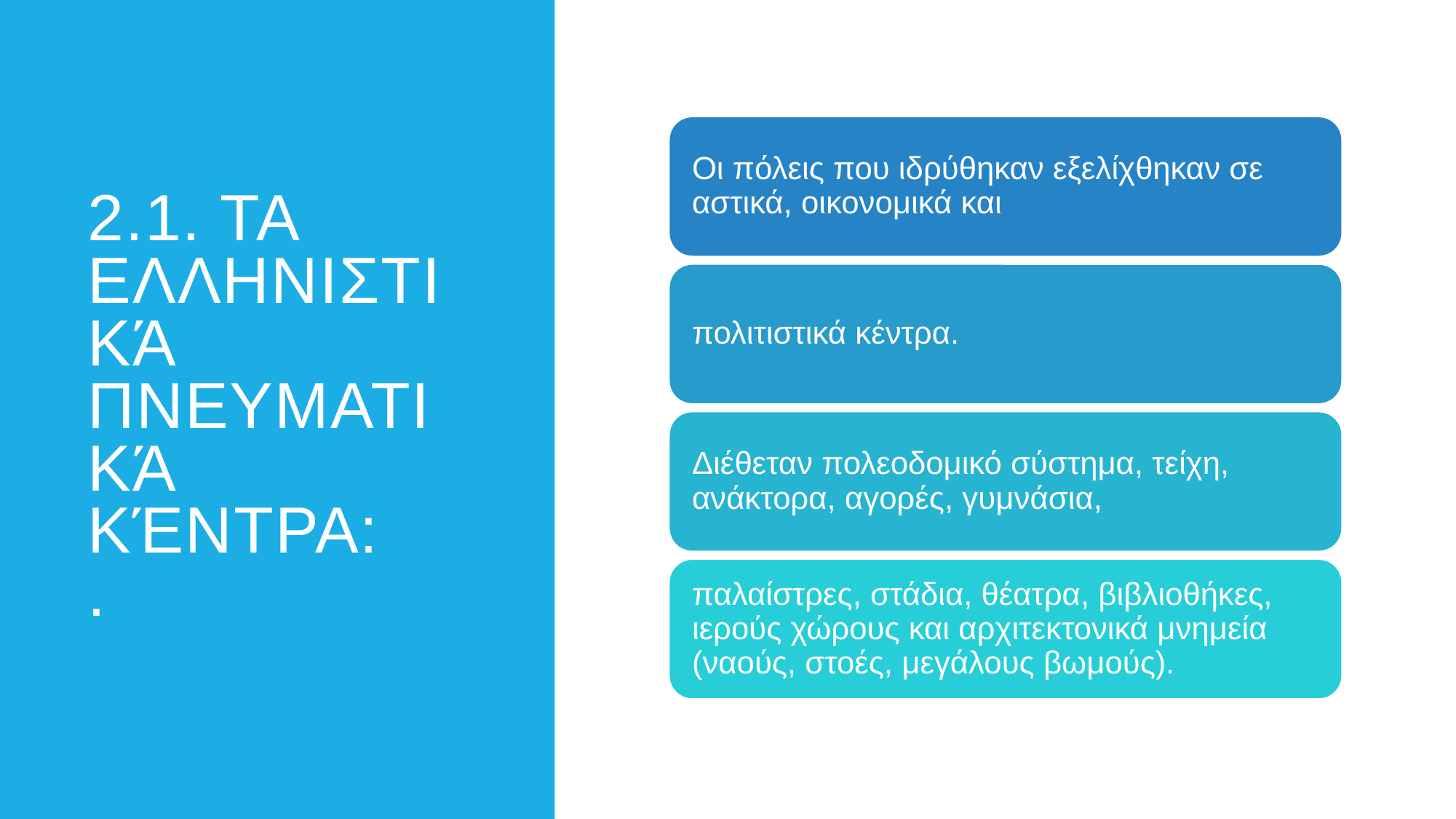

# 2.1. Τα ελληνιστικά πνευματικά κέντρα: .
Οι πόλεις που ιδρύθηκαν εξελίχθηκαν σε αστικά, οικονομικά και
πολιτιστικά κέντρα.
Διέθεταν πολεοδομικό σύστημα, τείχη, ανάκτορα, αγορές, γυμνάσια,
παλαίστρες, στάδια, θέατρα, βιβλιοθήκες, ιερούς χώρους και αρχιτεκτονικά μνημεία (ναούς, στοές, μεγάλους βωμούς).